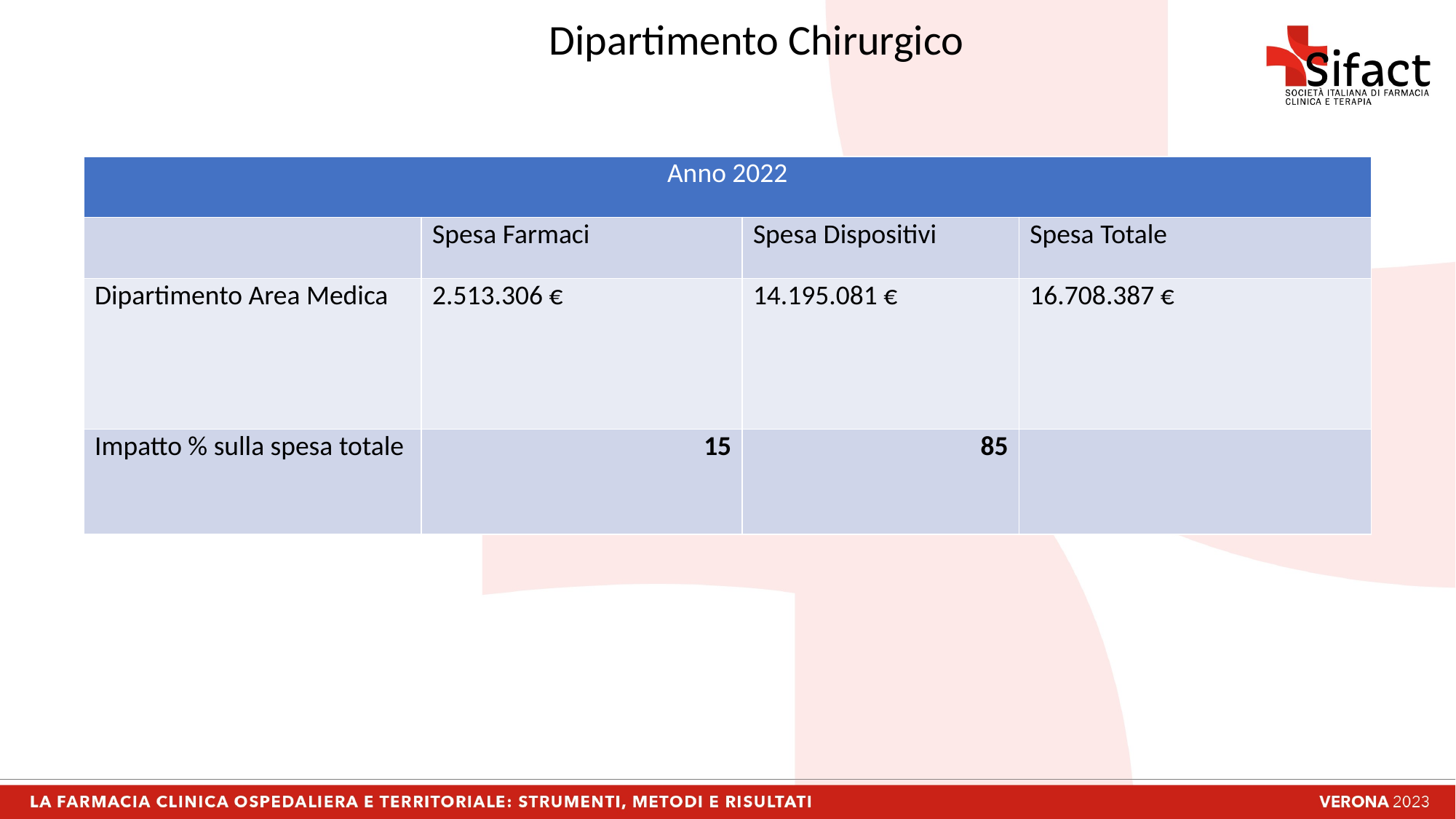

Dipartimento Chirurgico
| Anno 2022 |  |  |  |
| --- | --- | --- | --- |
|  | Spesa Farmaci | Spesa Dispositivi | Spesa Totale |
| Dipartimento Area Medica | 2.513.306 € | 14.195.081 € | 16.708.387 € |
| Impatto % sulla spesa totale | 15 | 85 |  |